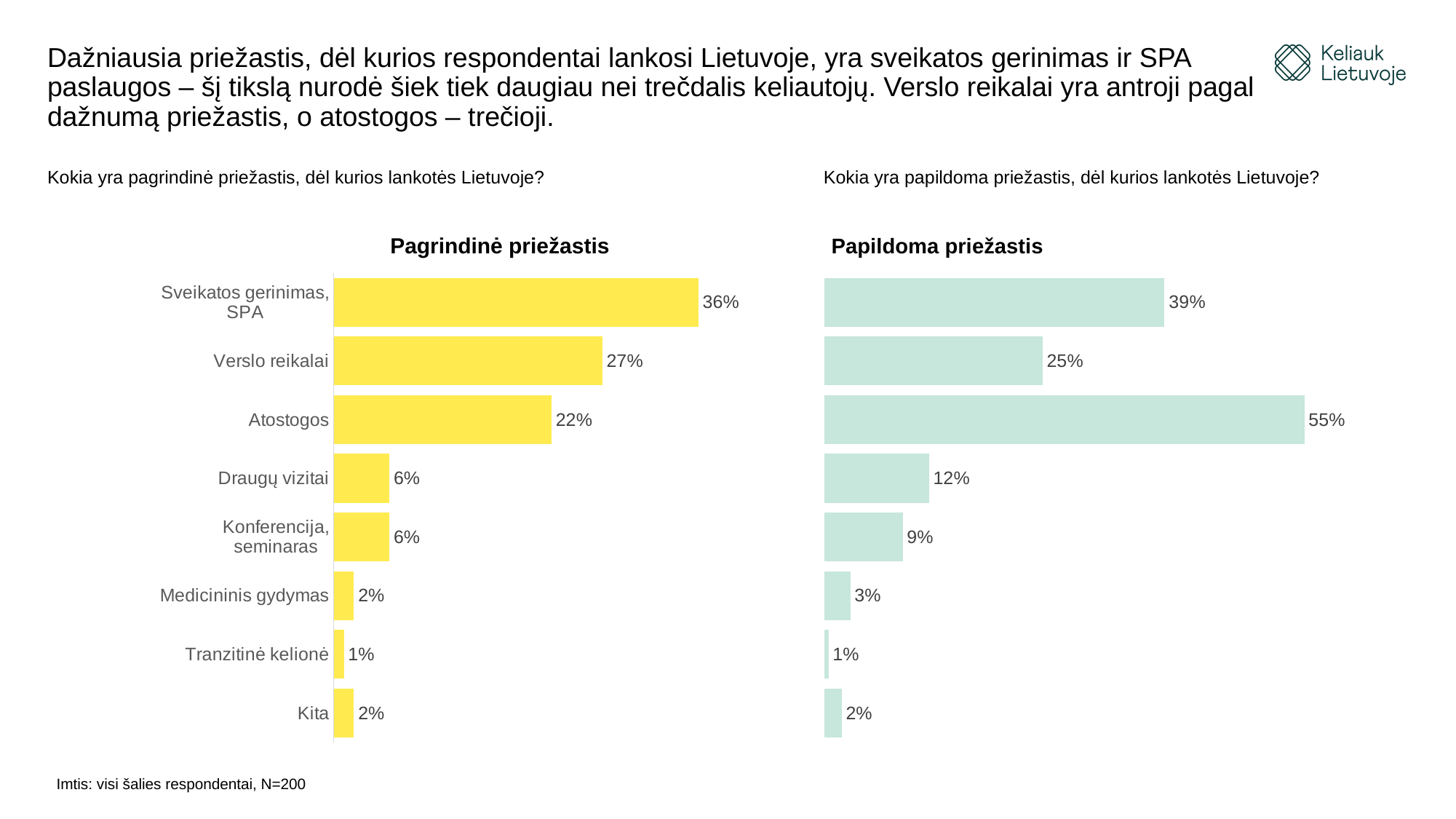

# Dažniausia priežastis, dėl kurios respondentai lankosi Lietuvoje, yra sveikatos gerinimas ir SPA paslaugos – šį tikslą nurodė šiek tiek daugiau nei trečdalis keliautojų. Verslo reikalai yra antroji pagal dažnumą priežastis, o atostogos – trečioji.
Kokia yra pagrindinė priežastis, dėl kurios lankotės Lietuvoje?                                                       Kokia yra papildoma priežastis, dėl kurios lankotės Lietuvoje?

		    Pagrindinė priežastis  	                       Papildoma priežastis

### Chart

| Category |  |
|---|---|
| Kita | 0.02 |
| Tranzitinė kelionė | 0.01 |
| Medicininis gydymas | 0.02 |
| Konferencija, seminaras | 0.055 |
| Draugų vizitai | 0.055 |
| Atostogos | 0.215 |
| Verslo reikalai | 0.265 |
| Sveikatos gerinimas, SPA | 0.36 |

### Chart

| Category |  |
|---|---|
| Kita | 0.02 |
| Tranzitinė kelionė | 0.005 |
| Medicininis gydymas | 0.03 |
| Konferencija, seminaras | 0.09 |
| Draugų vizitai | 0.12 |
| Atostogos | 0.55 |
| Verslo reikalai | 0.25 |
| Sveikatos gerinimas, SPA | 0.39 |
Imtis: visi šalies respondentai, N=200